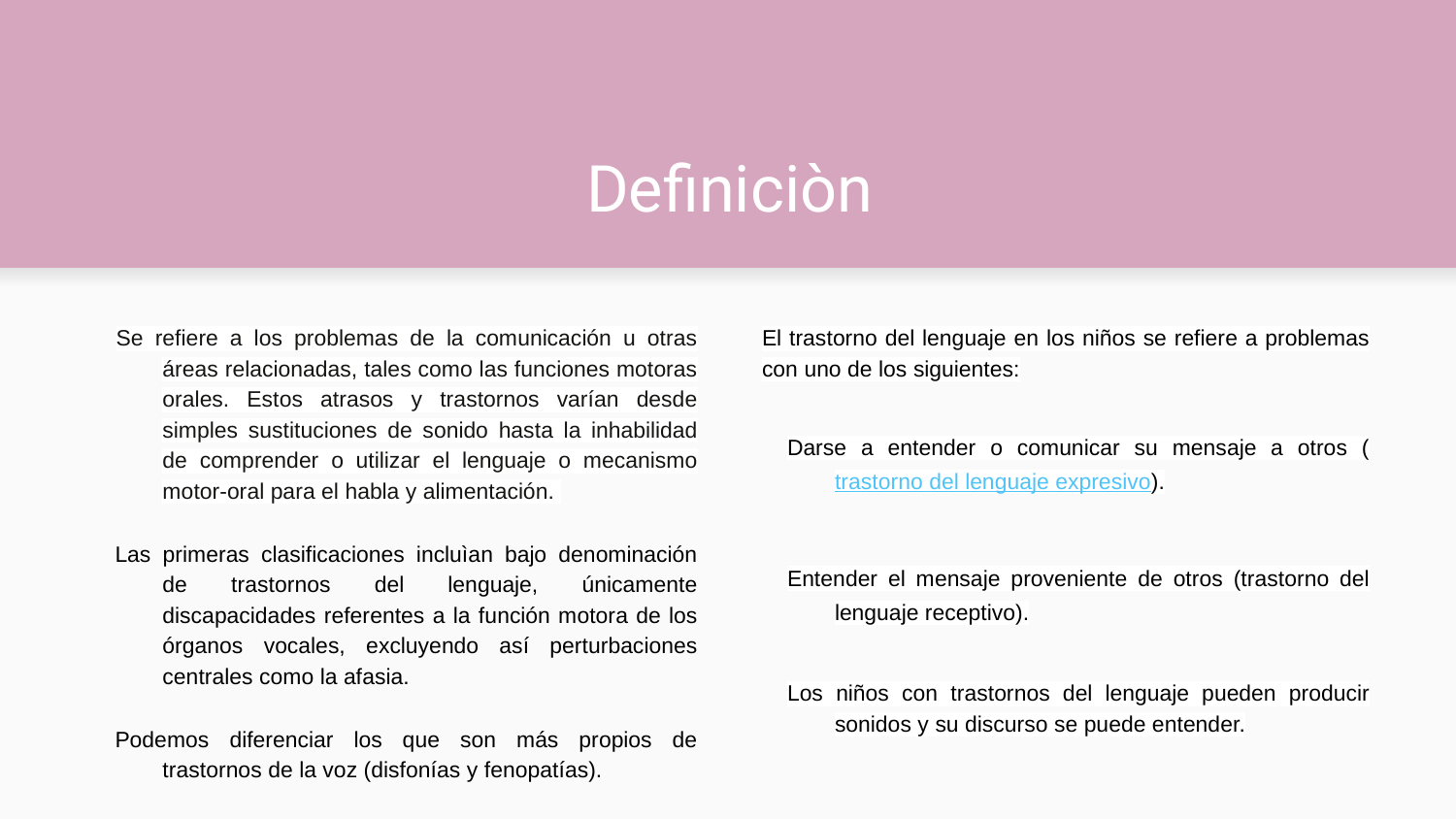

# Definiciòn
Se refiere a los problemas de la comunicación u otras áreas relacionadas, tales como las funciones motoras orales. Estos atrasos y trastornos varían desde simples sustituciones de sonido hasta la inhabilidad de comprender o utilizar el lenguaje o mecanismo motor-oral para el habla y alimentación.
Las primeras clasificaciones incluìan bajo denominación de trastornos del lenguaje, únicamente discapacidades referentes a la función motora de los órganos vocales, excluyendo así perturbaciones centrales como la afasia.
Podemos diferenciar los que son más propios de trastornos de la voz (disfonías y fenopatías).
El trastorno del lenguaje en los niños se refiere a problemas con uno de los siguientes:
Darse a entender o comunicar su mensaje a otros (trastorno del lenguaje expresivo).
Entender el mensaje proveniente de otros (trastorno del lenguaje receptivo).
Los niños con trastornos del lenguaje pueden producir sonidos y su discurso se puede entender.